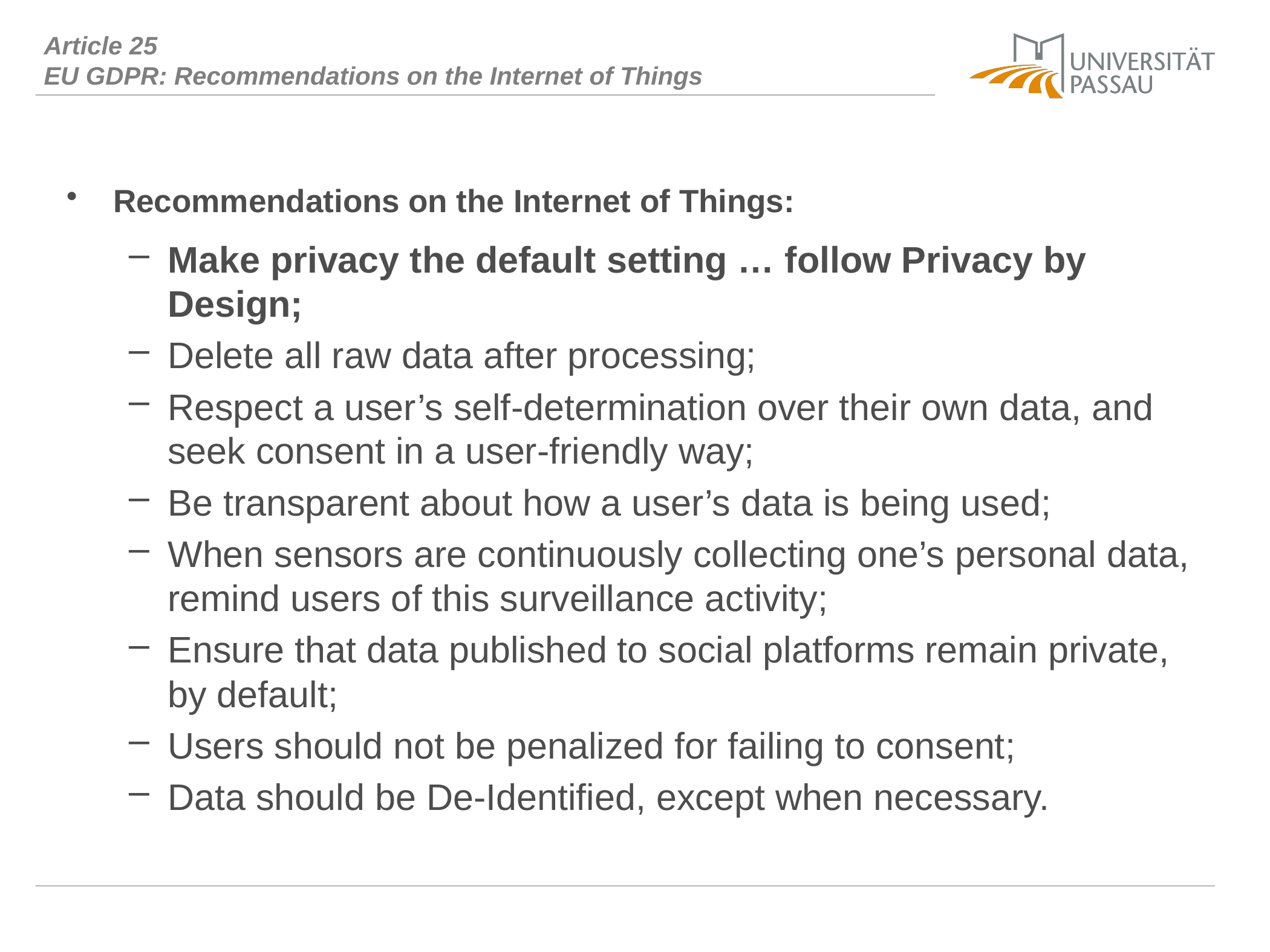

# Article 25 EU GDPR: Recommendations on the Internet of Things
Recommendations on the Internet of Things:
Make privacy the default setting … follow Privacy by Design;
Delete all raw data after processing;
Respect a user’s self-determination over their own data, and seek consent in a user-friendly way;
Be transparent about how a user’s data is being used;
When sensors are continuously collecting one’s personal data, remind users of this surveillance activity;
Ensure that data published to social platforms remain private, by default;
Users should not be penalized for failing to consent;
Data should be De-Identified, except when necessary.